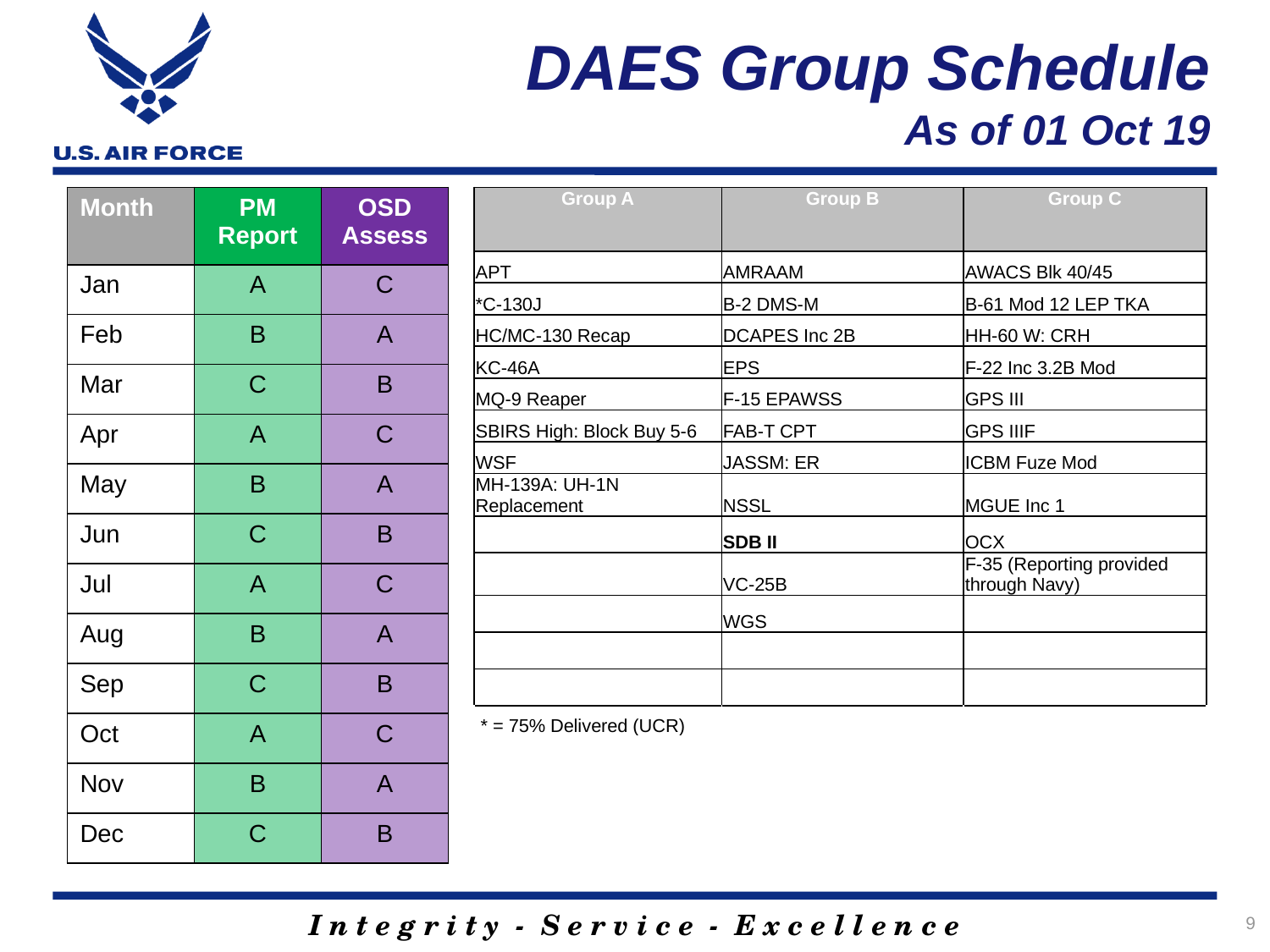

DAES Group Schedule
As of 01 Oct 19
| Month | PM Report | OSD Assess |
| --- | --- | --- |
| Jan | A | C |
| Feb | B | A |
| Mar | C | B |
| Apr | A | C |
| May | B | A |
| Jun | C | B |
| Jul | A | C |
| Aug | B | A |
| Sep | C | B |
| Oct | A | C |
| Nov | B | A |
| Dec | C | B |
| Group A | Group B | Group C |
| --- | --- | --- |
| APT | AMRAAM | AWACS Blk 40/45 |
| \*C-130J | B-2 DMS-M | B-61 Mod 12 LEP TKA |
| HC/MC-130 Recap | DCAPES Inc 2B | HH-60 W: CRH |
| KC-46A | EPS | F-22 Inc 3.2B Mod |
| MQ-9 Reaper | F-15 EPAWSS | GPS III |
| SBIRS High: Block Buy 5-6 | FAB-T CPT | GPS IIIF |
| WSF | JASSM: ER | ICBM Fuze Mod |
| MH-139A: UH-1N Replacement | NSSL | MGUE Inc 1 |
|  | SDB II | OCX |
|  | VC-25B | F-35 (Reporting provided through Navy) |
|  | WGS |  |
|  |  |  |
|  |  |  |
| \* = 75% Delivered (UCR) |  |  |
9